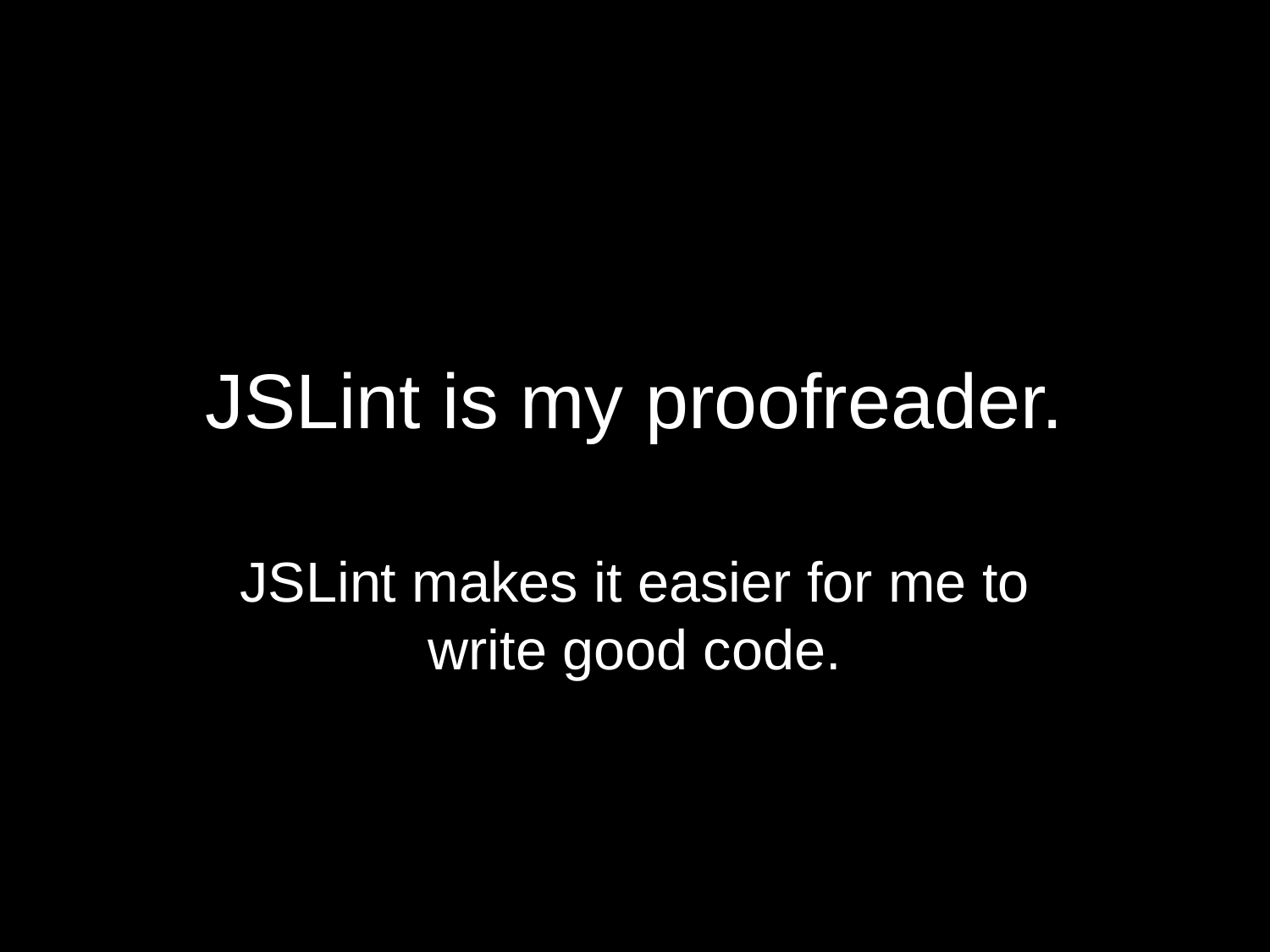

# JSLint is my proofreader.
JSLint makes it easier for me to write good code.